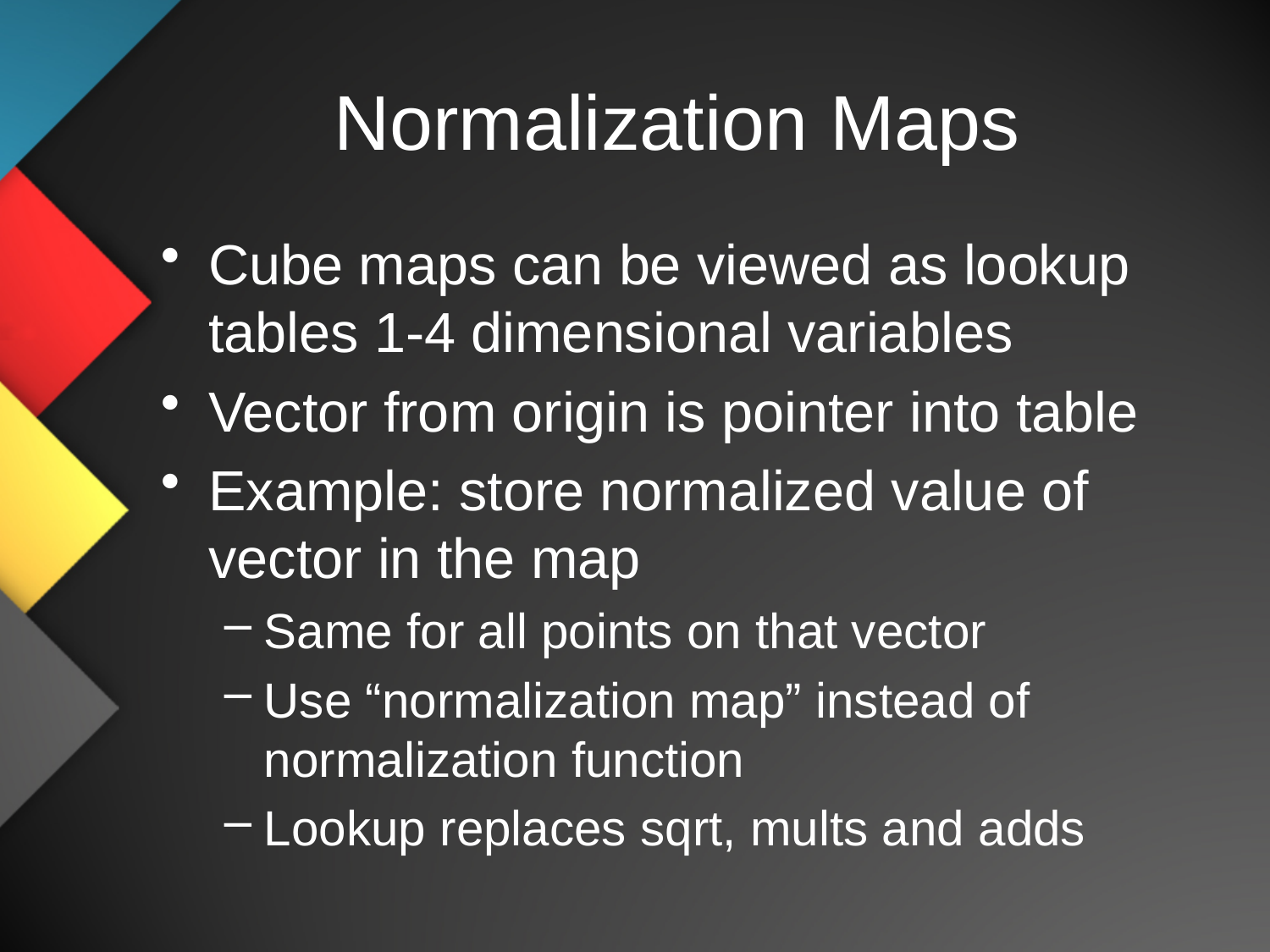

# Normalization Maps
Cube maps can be viewed as lookup tables 1-4 dimensional variables
Vector from origin is pointer into table
Example: store normalized value of vector in the map
Same for all points on that vector
Use “normalization map” instead of normalization function
Lookup replaces sqrt, mults and adds